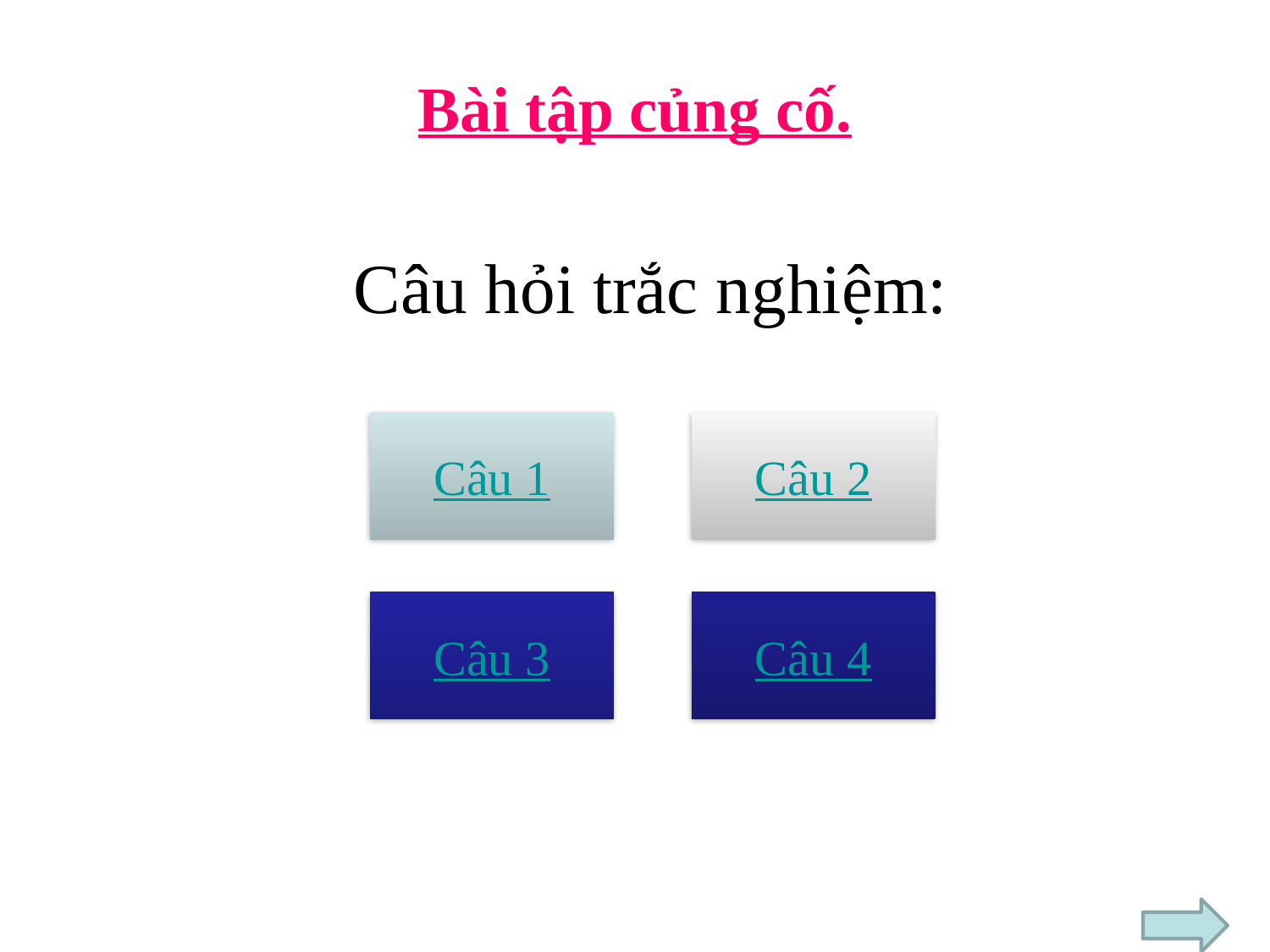

# Bài tập củng cố.
Câu hỏi trắc nghiệm:
Câu 1
Câu 2
Câu 3
Câu 4